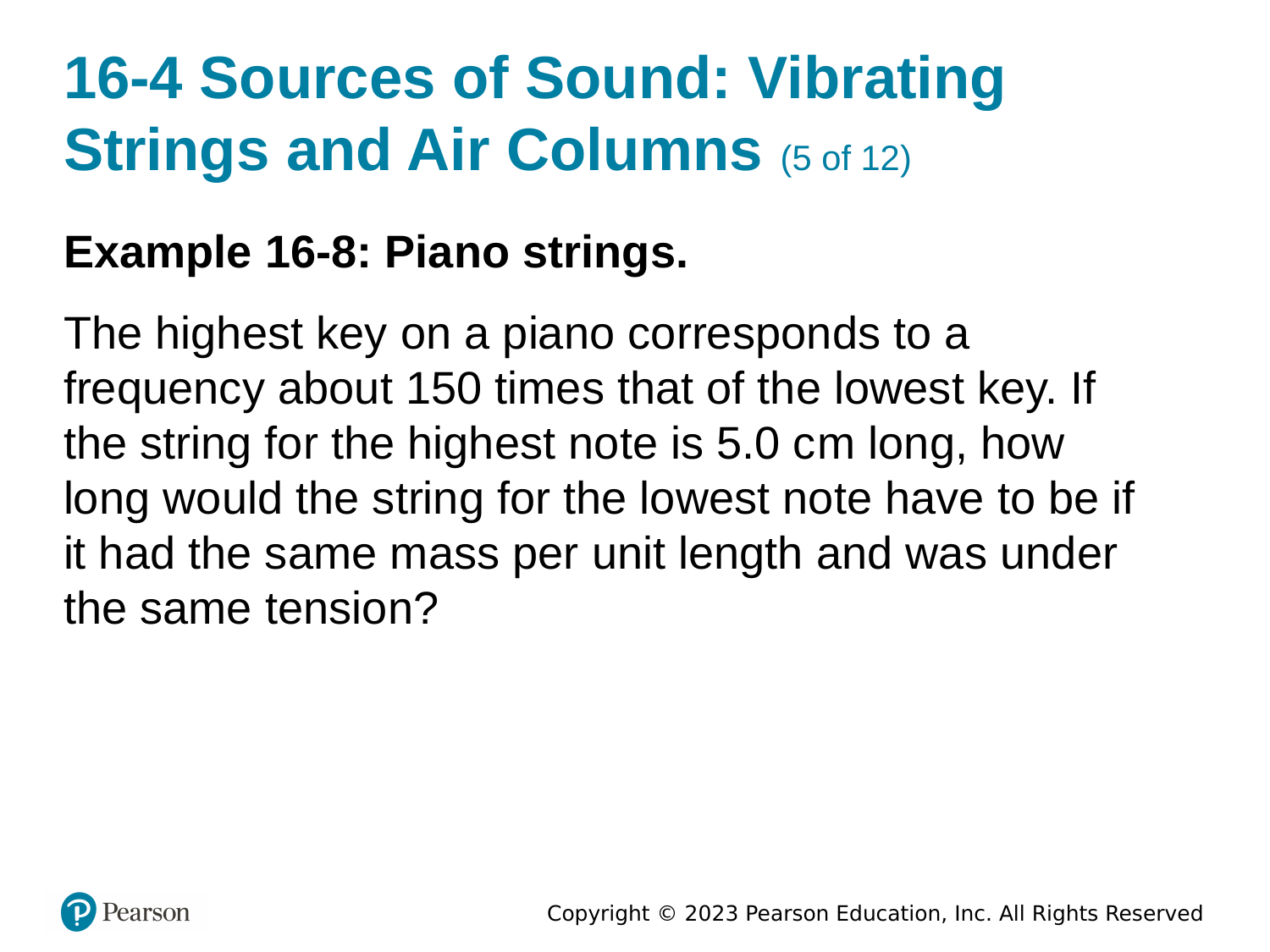

# 16-4 Sources of Sound: Vibrating Strings and Air Columns (5 of 12)
Example 16-8: Piano strings.
The highest key on a piano corresponds to a frequency about 150 times that of the lowest key. If the string for the highest note is 5.0 c m long, how long would the string for the lowest note have to be if it had the same mass per unit length and was under the same tension?